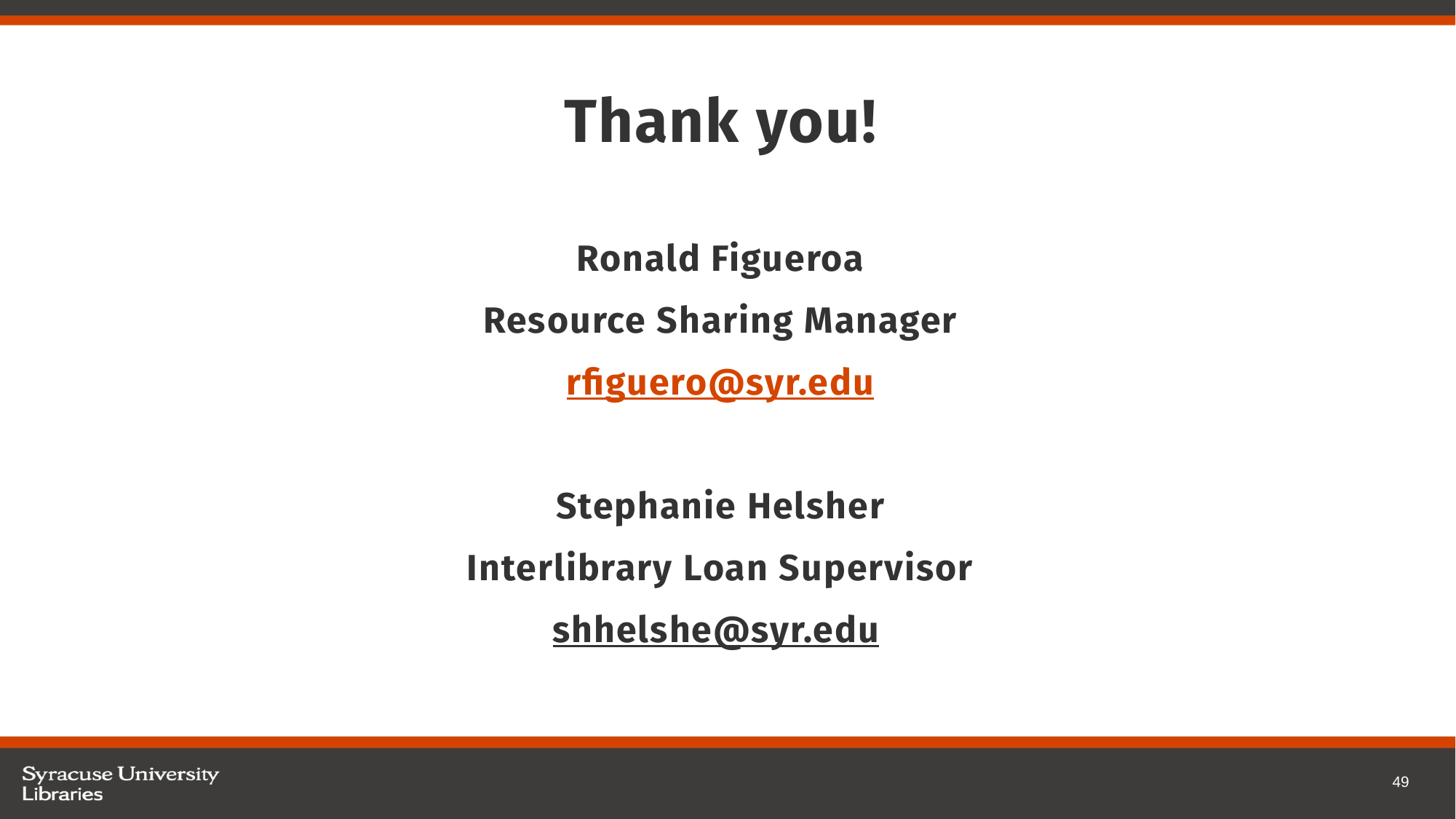

Thank you!

Ronald Figueroa
Resource Sharing Manager
rfiguero@syr.edu

Stephanie Helsher
Interlibrary Loan Supervisor
shhelshe@syr.edu

49